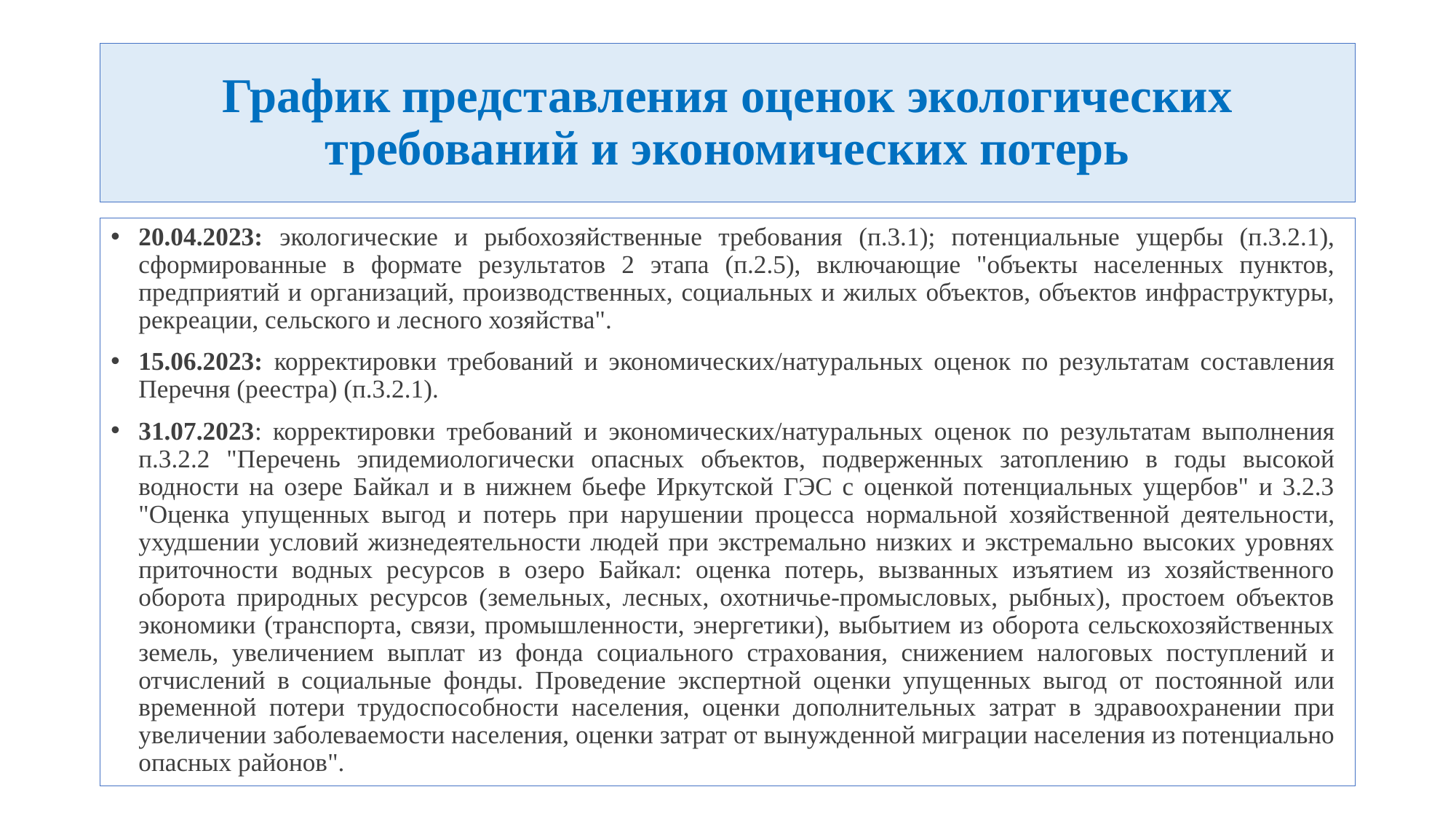

# График представления оценок экологических требований и экономических потерь
20.04.2023: экологические и рыбохозяйственные требования (п.3.1); потенциальные ущербы (п.3.2.1), сформированные в формате результатов 2 этапа (п.2.5), включающие "объекты населенных пунктов, предприятий и организаций, производственных, социальных и жилых объектов, объектов инфраструктуры, рекреации, сельского и лесного хозяйства".
15.06.2023: корректировки требований и экономических/натуральных оценок по результатам составления Перечня (реестра) (п.3.2.1).
31.07.2023: корректировки требований и экономических/натуральных оценок по результатам выполнения п.3.2.2 "Перечень эпидемиологически опасных объектов, подверженных затоплению в годы высокой водности на озере Байкал и в нижнем бьефе Иркутской ГЭС с оценкой потенциальных ущербов" и 3.2.3 "Оценка упущенных выгод и потерь при нарушении процесса нормальной хозяйственной деятельности, ухудшении условий жизнедеятельности людей при экстремально низких и экстремально высоких уровнях приточности водных ресурсов в озеро Байкал: оценка потерь, вызванных изъятием из хозяйственного оборота природных ресурсов (земельных, лесных, охотничье-промысловых, рыбных), простоем объектов экономики (транспорта, связи, промышленности, энергетики), выбытием из оборота сельскохозяйственных земель, увеличением выплат из фонда социального страхования, снижением налоговых поступлений и отчислений в социальные фонды. Проведение экспертной оценки упущенных выгод от постоянной или временной потери трудоспособности населения, оценки дополнительных затрат в здравоохранении при увеличении заболеваемости населения, оценки затрат от вынужденной миграции населения из потенциально опасных районов".